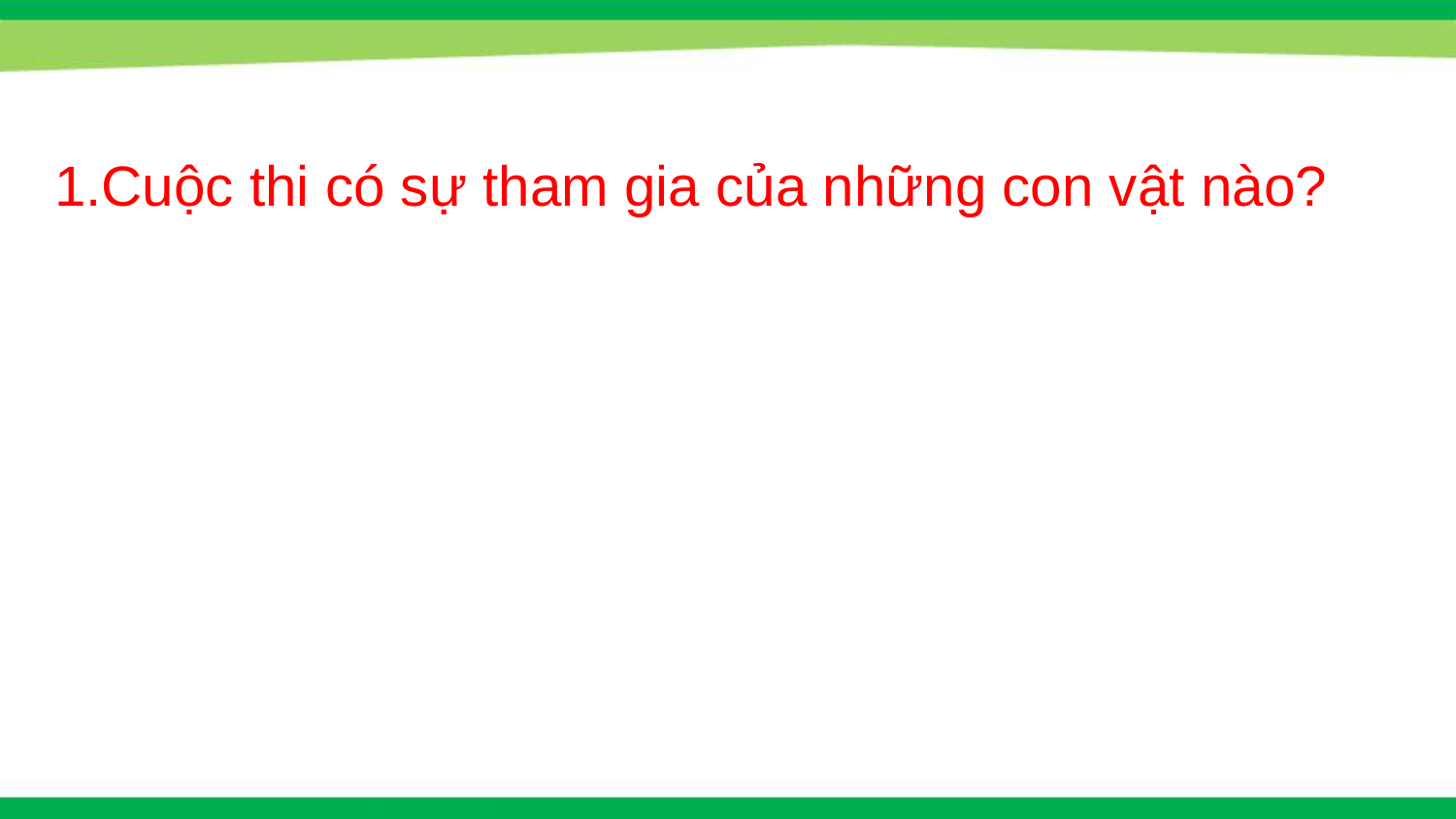

#
 1.Cuộc thi có sự tham gia của những con vật nào?